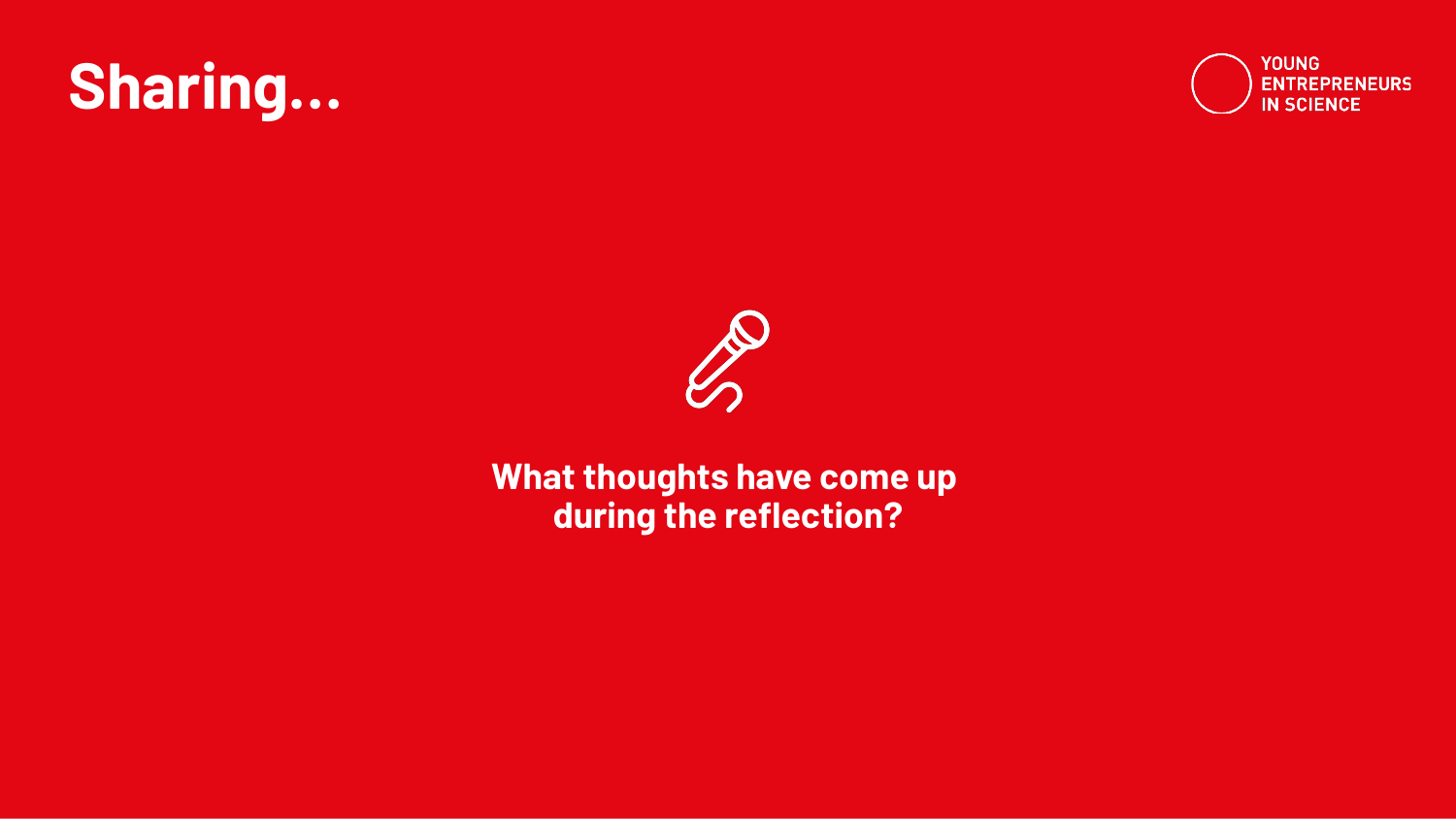

What thoughts have come up
during the reflection?